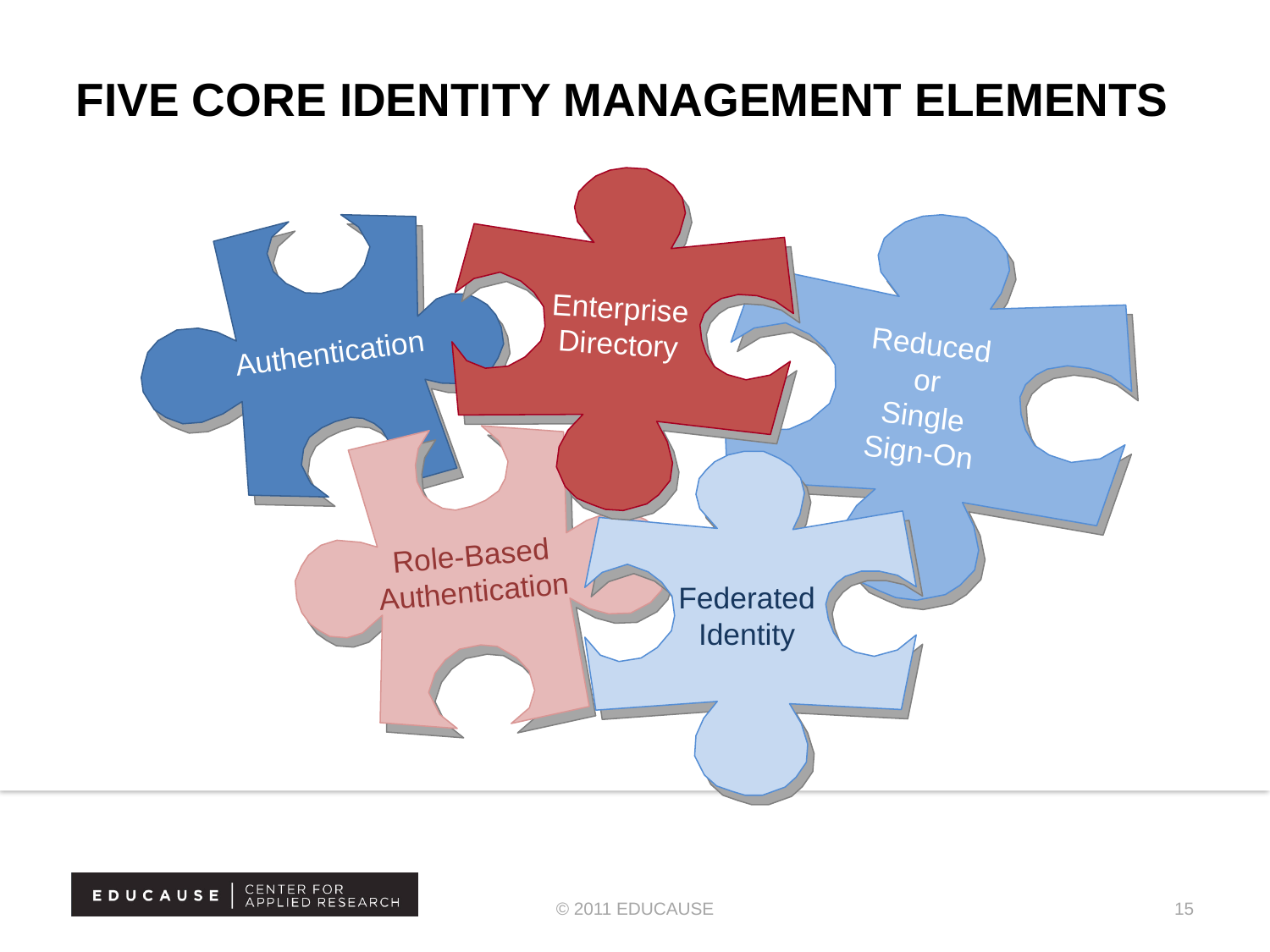

Five Core identity management elements

Enterprise
Directory

Reduced
or
Single
Sign-On

Authentication

Role-Based
Authentication

Federated
Identity

© 2011 EDUCAUSE
15